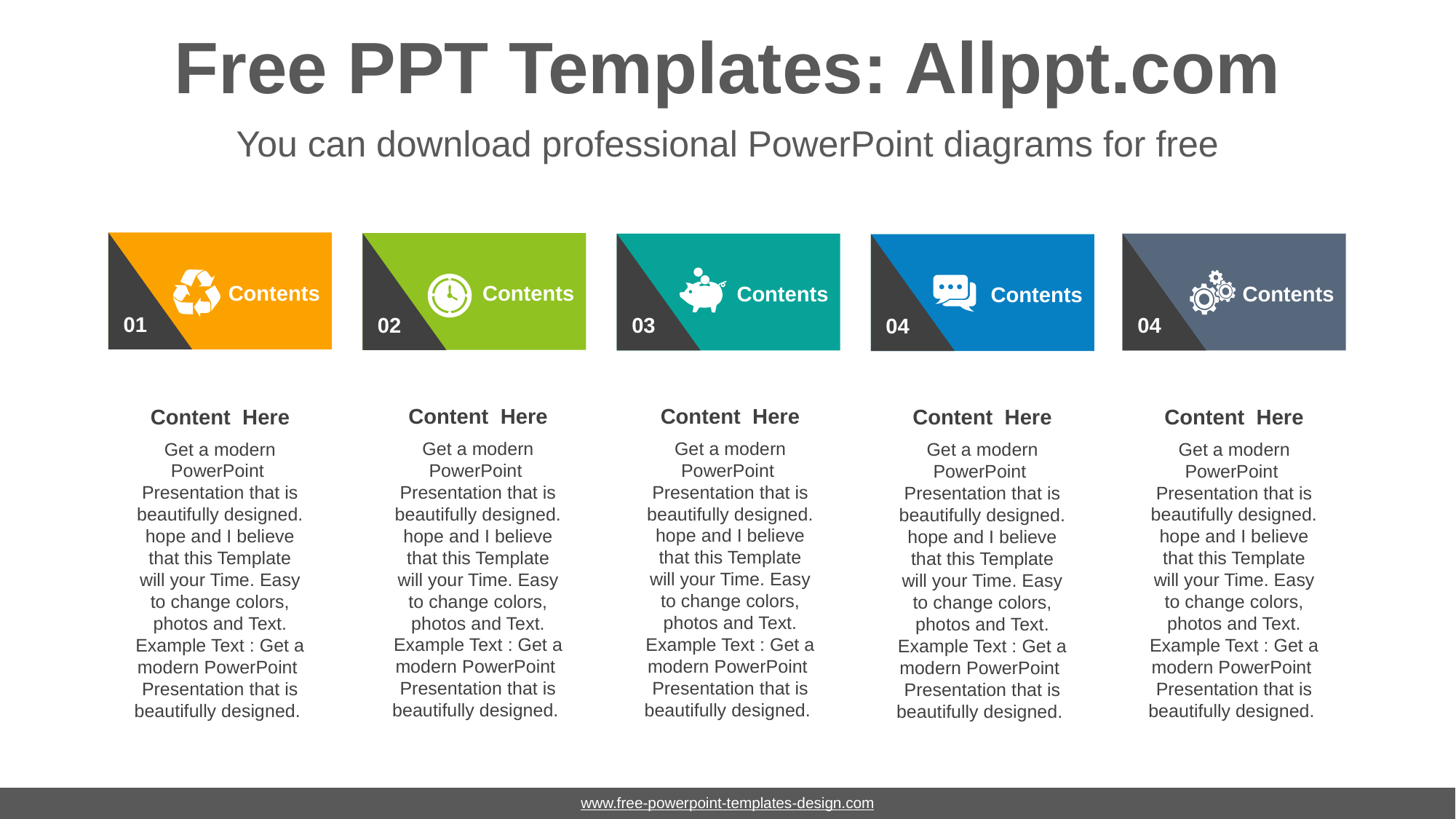

# Free PPT Templates: Allppt.com
You can download professional PowerPoint diagrams for free

Contents
Contents

Contents
Contents
Contents
01
02
04
03
04
Content  Here
Get a modern PowerPoint  Presentation that is beautifully designed. hope and I believe that this Template will your Time. Easy to change colors, photos and Text. Example Text : Get a modern PowerPoint  Presentation that is beautifully designed.
Content  Here
Get a modern PowerPoint  Presentation that is beautifully designed. hope and I believe that this Template will your Time. Easy to change colors, photos and Text. Example Text : Get a modern PowerPoint  Presentation that is beautifully designed.
Content  Here
Get a modern PowerPoint  Presentation that is beautifully designed. hope and I believe that this Template will your Time. Easy to change colors, photos and Text. Example Text : Get a modern PowerPoint  Presentation that is beautifully designed.
Content  Here
Get a modern PowerPoint  Presentation that is beautifully designed. hope and I believe that this Template will your Time. Easy to change colors, photos and Text. Example Text : Get a modern PowerPoint  Presentation that is beautifully designed.
Content  Here
Get a modern PowerPoint  Presentation that is beautifully designed. hope and I believe that this Template will your Time. Easy to change colors, photos and Text. Example Text : Get a modern PowerPoint  Presentation that is beautifully designed.
www.free-powerpoint-templates-design.com